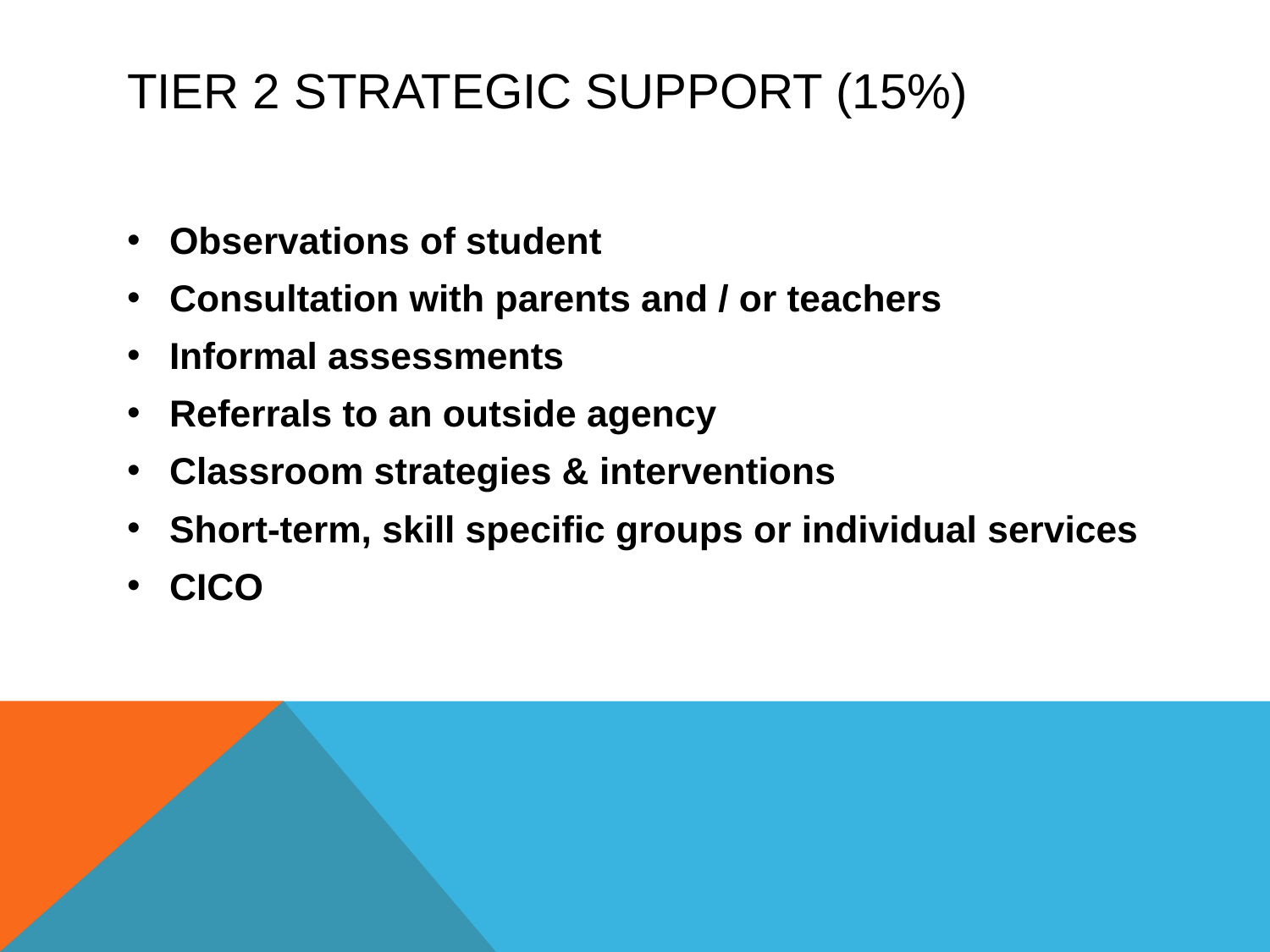

# Tier 2 strategic support (15%)

Observations of student
Consultation with parents and / or teachers
Informal assessments
Referrals to an outside agency
Classroom strategies & interventions
Short-term, skill specific groups or individual services
CICO